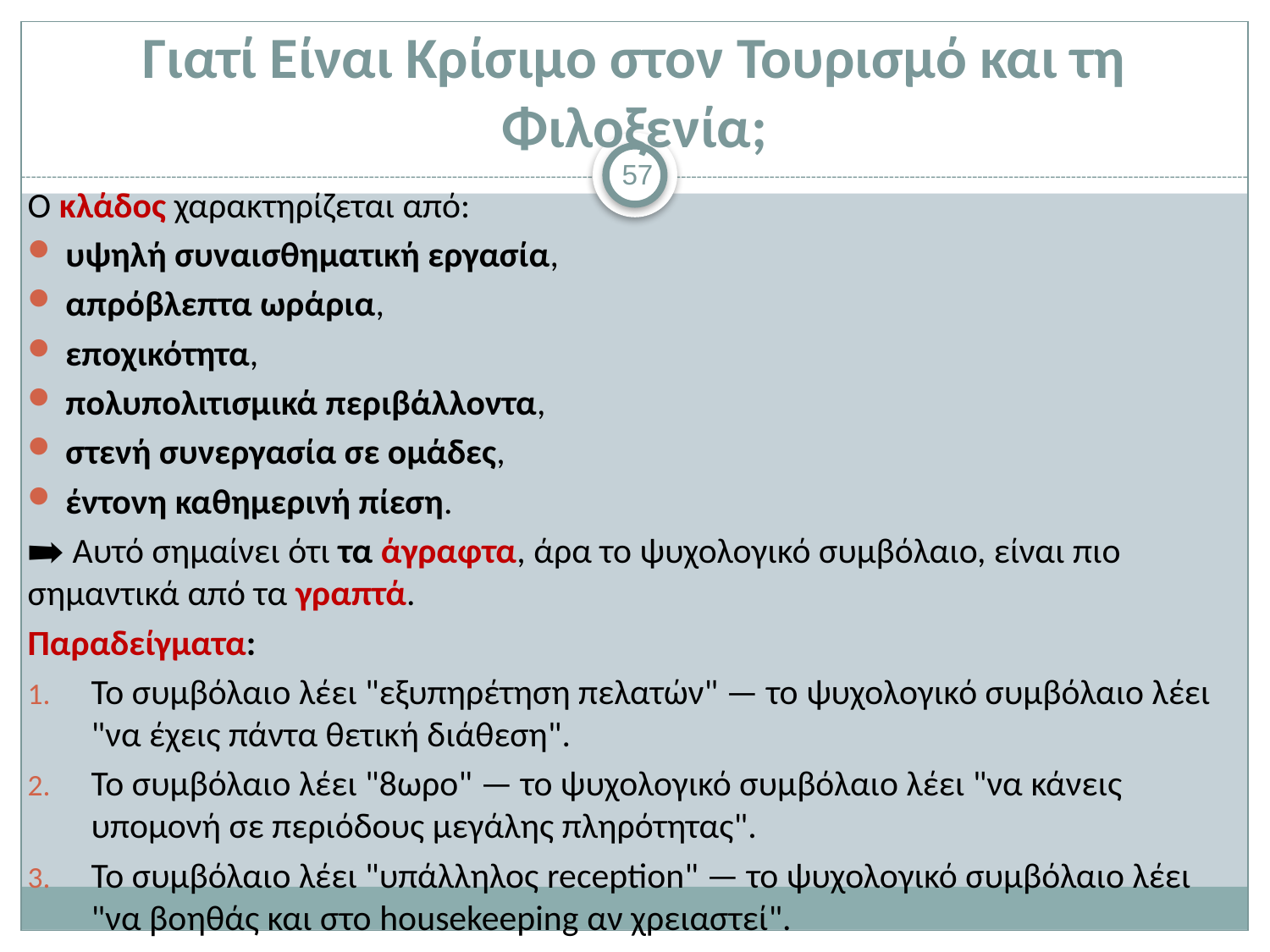

# Γιατί Είναι Κρίσιμο στον Τουρισμό και τη Φιλοξενία;
57
Ο κλάδος χαρακτηρίζεται από:
υψηλή συναισθηματική εργασία,
απρόβλεπτα ωράρια,
εποχικότητα,
πολυπολιτισμικά περιβάλλοντα,
στενή συνεργασία σε ομάδες,
έντονη καθημερινή πίεση.
➡ Αυτό σημαίνει ότι τα άγραφτα, άρα το ψυχολογικό συμβόλαιο, είναι πιο σημαντικά από τα γραπτά.
Παραδείγματα:
Το συμβόλαιο λέει "εξυπηρέτηση πελατών" — το ψυχολογικό συμβόλαιο λέει "να έχεις πάντα θετική διάθεση".
Το συμβόλαιο λέει "8ωρο" — το ψυχολογικό συμβόλαιο λέει "να κάνεις υπομονή σε περιόδους μεγάλης πληρότητας".
Το συμβόλαιο λέει "υπάλληλος reception" — το ψυχολογικό συμβόλαιο λέει "να βοηθάς και στο housekeeping αν χρειαστεί".